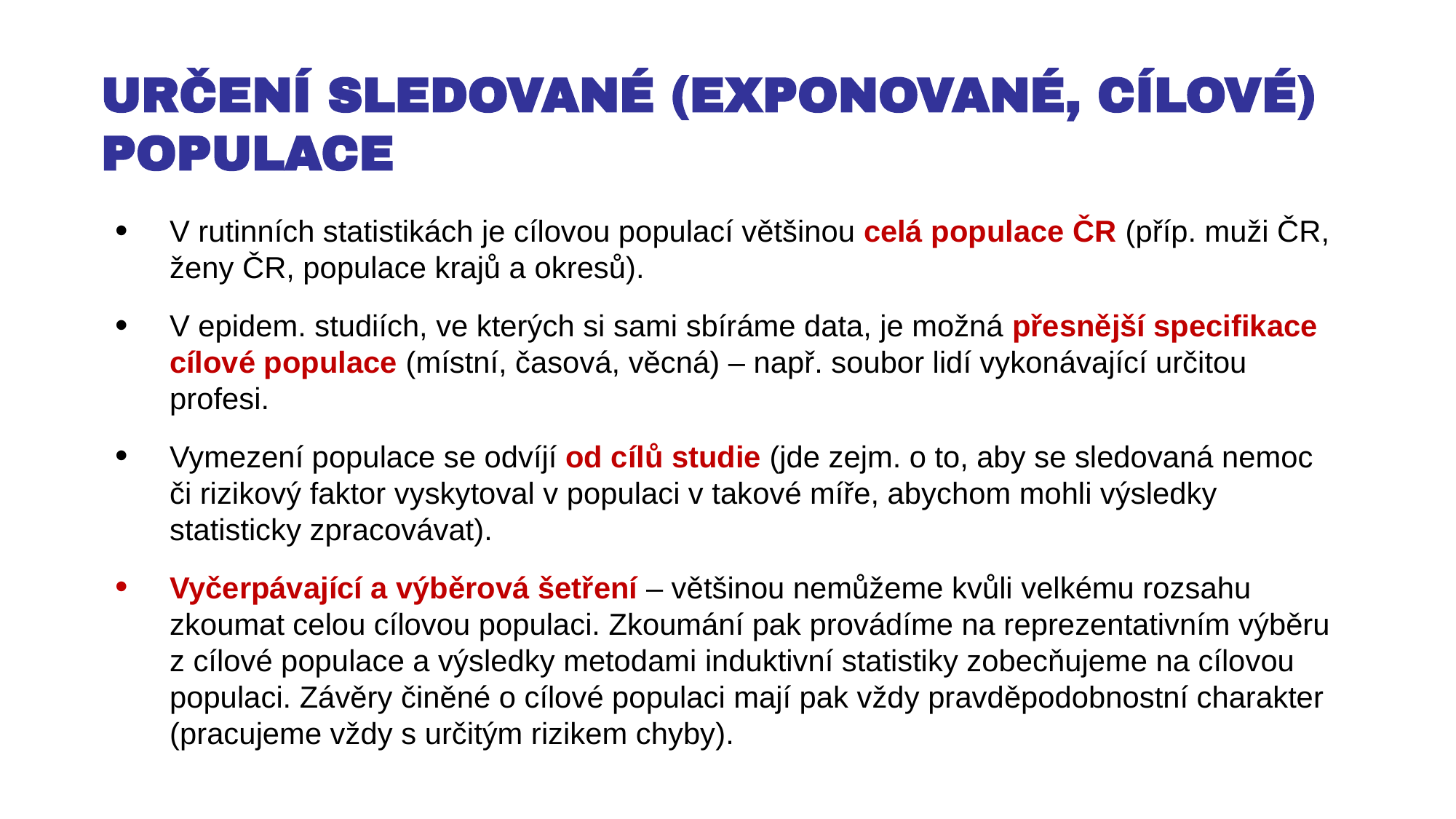

Určení sledované (exponované, cílové) populace

V rutinních statistikách je cílovou populací většinou celá populace ČR (příp. muži ČR, ženy ČR, populace krajů a okresů).
V epidem. studiích, ve kterých si sami sbíráme data, je možná přesnější specifikace cílové populace (místní, časová, věcná) – např. soubor lidí vykonávající určitou profesi.
Vymezení populace se odvíjí od cílů studie (jde zejm. o to, aby se sledovaná nemoc či rizikový faktor vyskytoval v populaci v takové míře, abychom mohli výsledky statisticky zpracovávat).
Vyčerpávající a výběrová šetření – většinou nemůžeme kvůli velkému rozsahu zkoumat celou cílovou populaci. Zkoumání pak provádíme na reprezentativním výběru z cílové populace a výsledky metodami induktivní statistiky zobecňujeme na cílovou populaci. Závěry činěné o cílové populaci mají pak vždy pravděpodobnostní charakter (pracujeme vždy s určitým rizikem chyby).